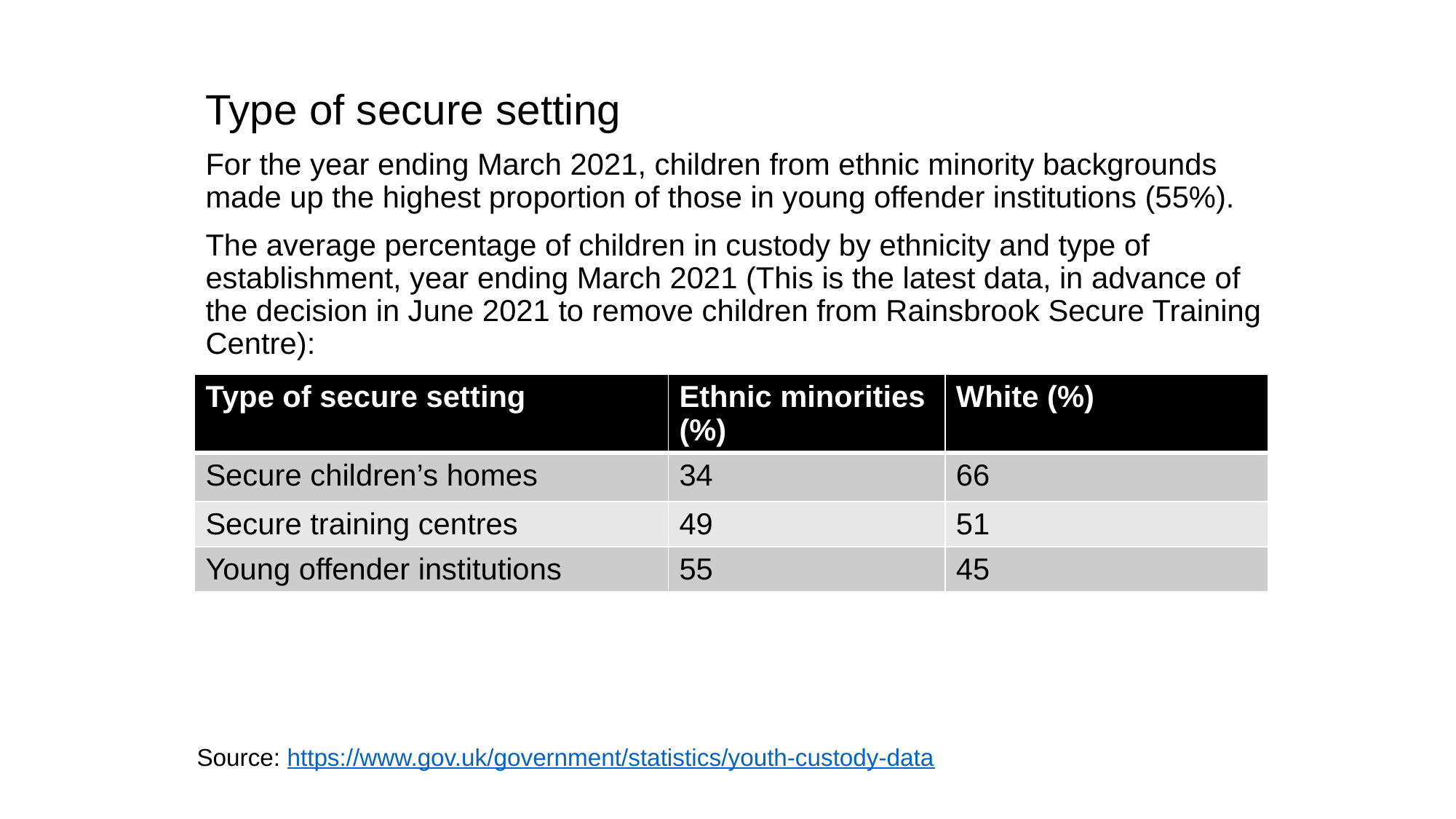

Type of secure setting
For the year ending March 2021, children from ethnic minority backgrounds made up the highest proportion of those in young offender institutions (55%).
The average percentage of children in custody by ethnicity and type of establishment, year ending March 2021 (This is the latest data, in advance of the decision in June 2021 to remove children from Rainsbrook Secure Training Centre):
| Type of secure setting | Ethnic minorities (%) | White (%) |
| --- | --- | --- |
| Secure children’s homes | 34 | 66 |
| Secure training centres | 49 | 51 |
| Young offender institutions | 55 | 45 |
Source: https://www.gov.uk/government/statistics/youth-custody-data